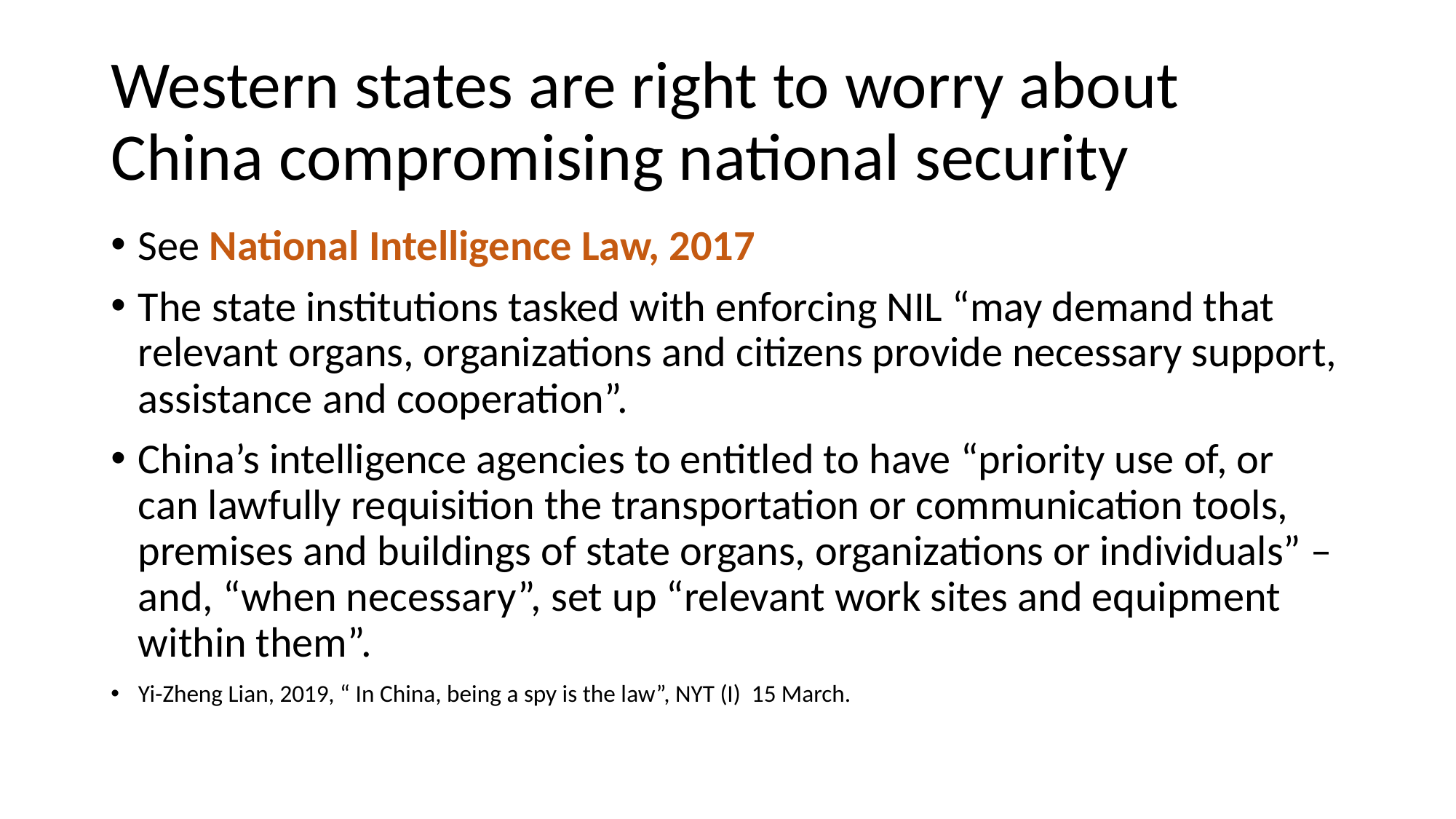

# Western states are right to worry about China compromising national security
See National Intelligence Law, 2017
The state institutions tasked with enforcing NIL “may demand that relevant organs, organizations and citizens provide necessary support, assistance and cooperation”.
China’s intelligence agencies to entitled to have “priority use of, or can lawfully requisition the transportation or communication tools, premises and buildings of state organs, organizations or individuals” – and, “when necessary”, set up “relevant work sites and equipment within them”.
Yi-Zheng Lian, 2019, “ In China, being a spy is the law”, NYT (I)  15 March.